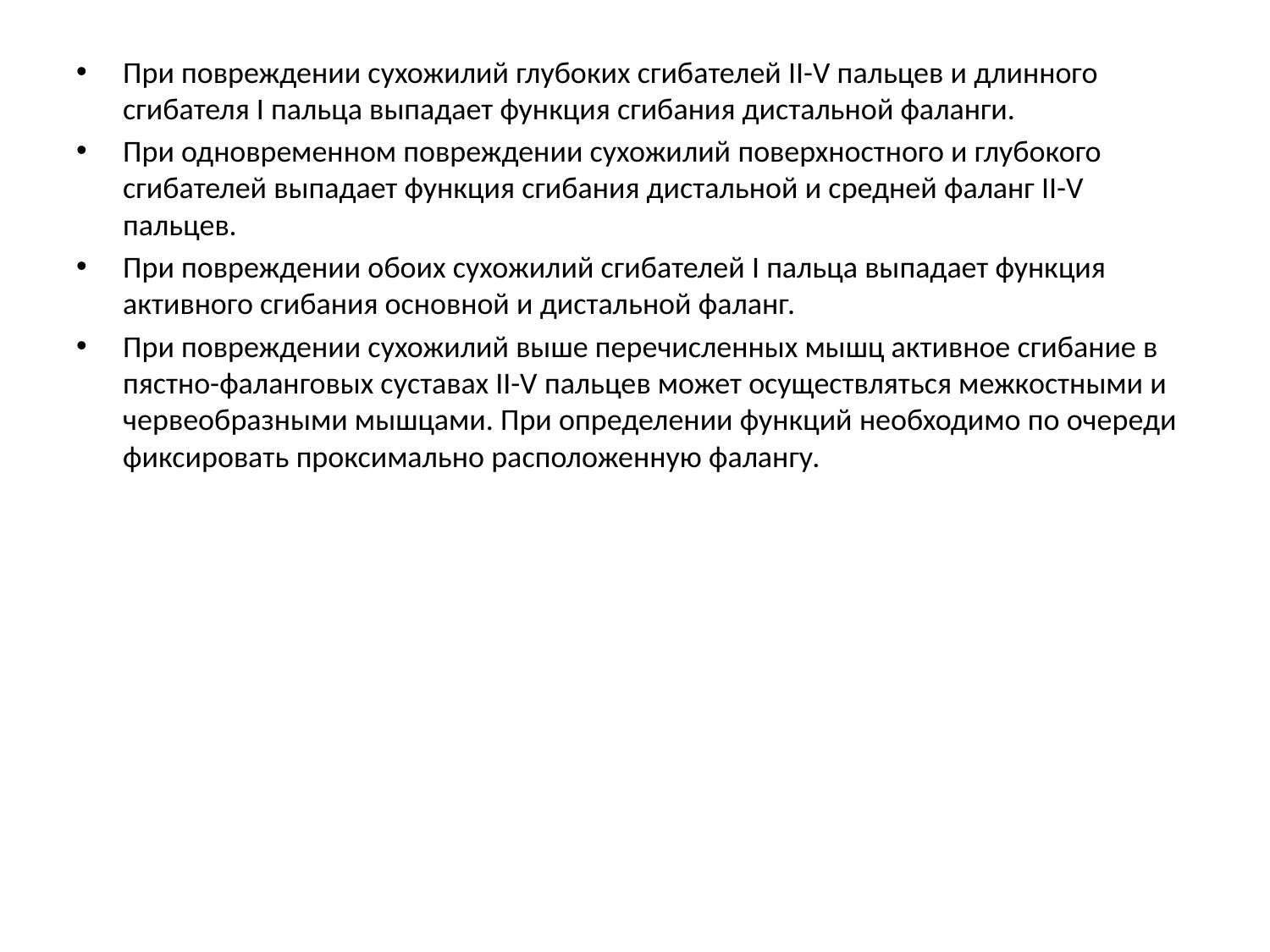

#
При повреждении сухожилий глубоких сгибателей II-V пальцев и длинного сгибателя I пальца выпадает функция сгибания дистальной фаланги.
При одновременном повреждении сухожилий поверхностного и глубокого сгибателей выпадает функция сгибания дистальной и средней фаланг II-V пальцев.
При повреждении обоих сухожилий сгибателей I пальца выпадает функция активного сгибания основной и дистальной фаланг.
При повреждении сухожилий выше перечисленных мышц активное сгибание в пястно-фаланговых суставах II-V пальцев может осуществляться межкостными и червеобразными мышцами. При определении функций необходимо по очереди фиксировать проксимально расположенную фалангу.